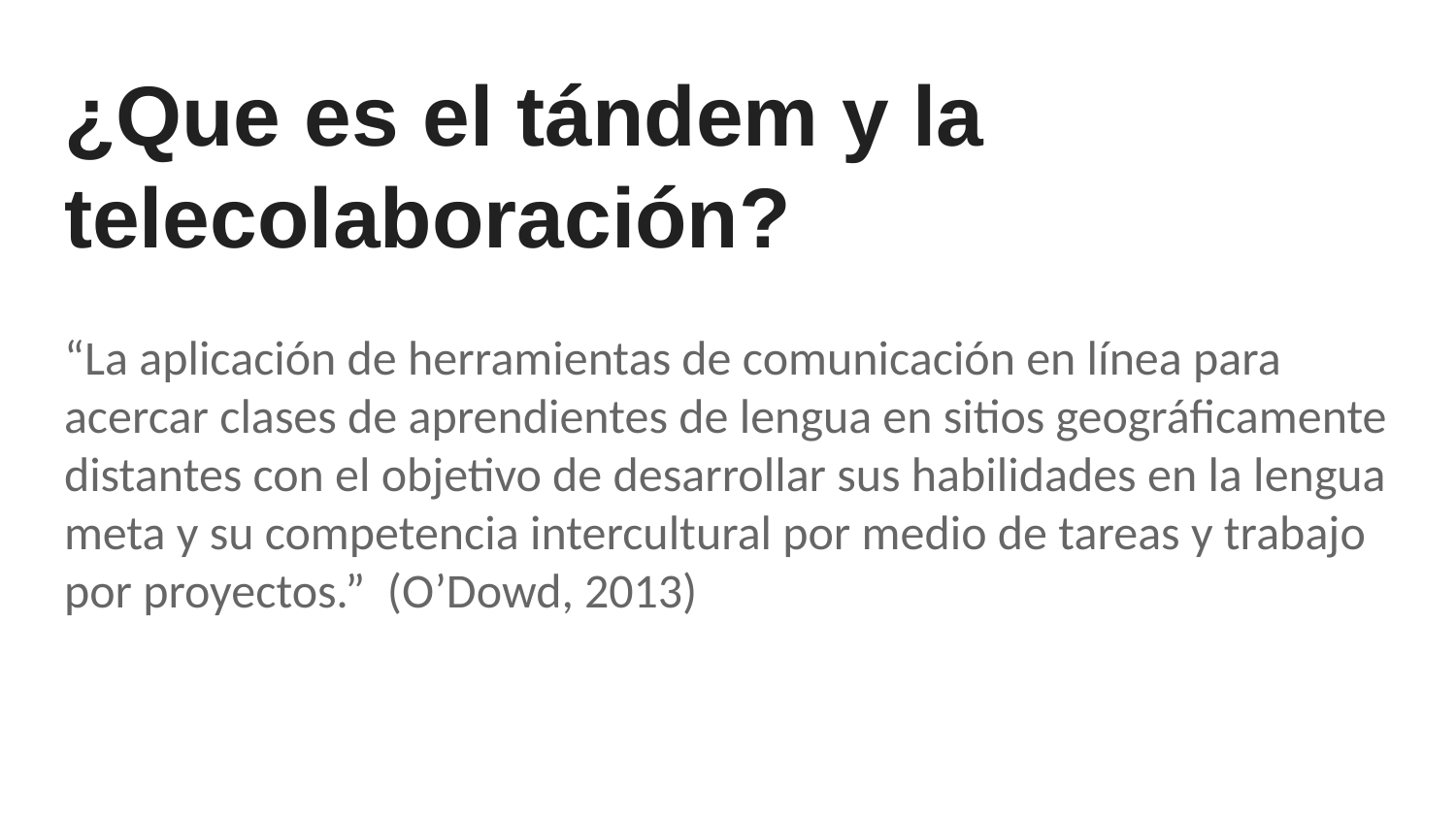

# ¿Que es el tándem y la telecolaboración?

“La aplicación de herramientas de comunicación en línea para acercar clases de aprendientes de lengua en sitios geográficamente distantes con el objetivo de desarrollar sus habilidades en la lengua meta y su competencia intercultural por medio de tareas y trabajo por proyectos.”  (O’Dowd, 2013)